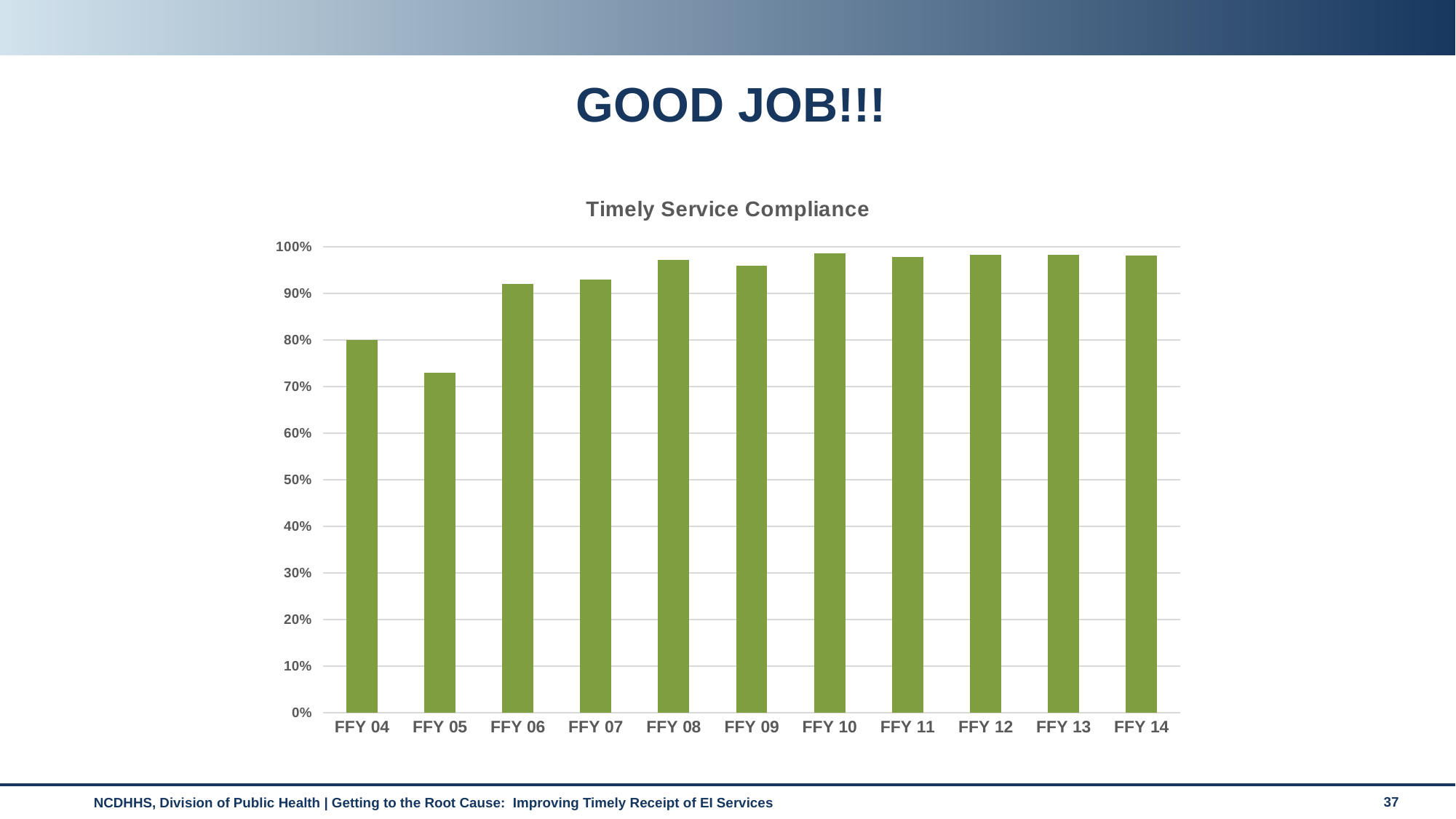

# GOOD JOB!!!

### Chart: Timely Service Compliance

| Category |  |
|---|---|
| FFY 04 | 0.8 |
| FFY 05 | 0.73 |
| FFY 06 | 0.92 |
| FFY 07 | 0.93 |
| FFY 08 | 0.9721 |
| FFY 09 | 0.9598 |
| FFY 10 | 0.9868 |
| FFY 11 | 0.9785 |
| FFY 12 | 0.9829 |
| FFY 13 | 0.983134223471539 |
| FFY 14 | 0.981143193871538 |